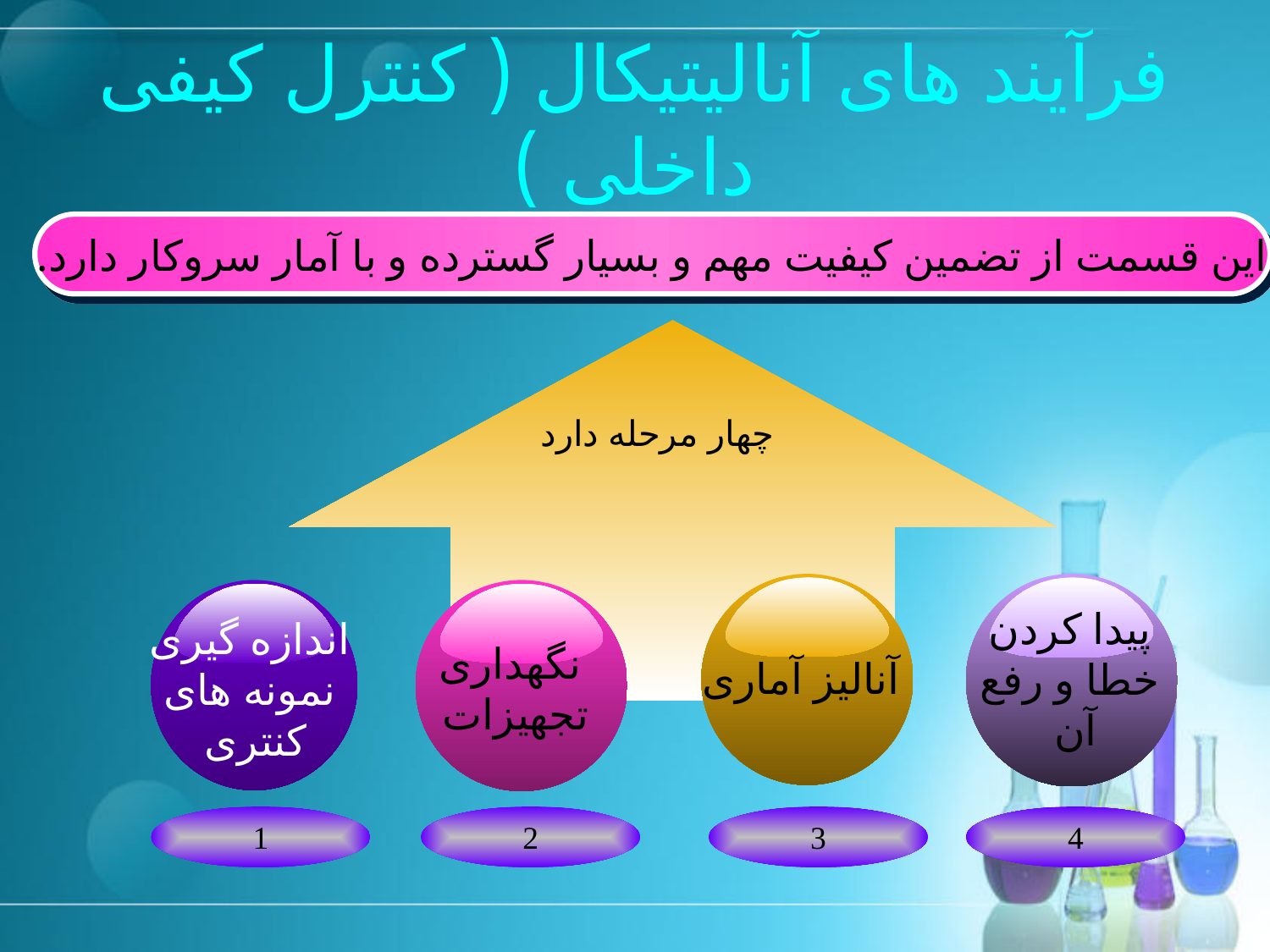

# فرآیند های آنالیتیکال ( کنترل کیفی داخلی )
این قسمت از تضمین کیفیت مهم و بسیار گسترده و با آمار سروکار دارد.

چهار مرحله دارد

3

4

1

2
پیدا کردن خطا و رفع آن
اندازه گیری نمونه های کنتری
نگهداری تجهیزات
آنالیز آماری